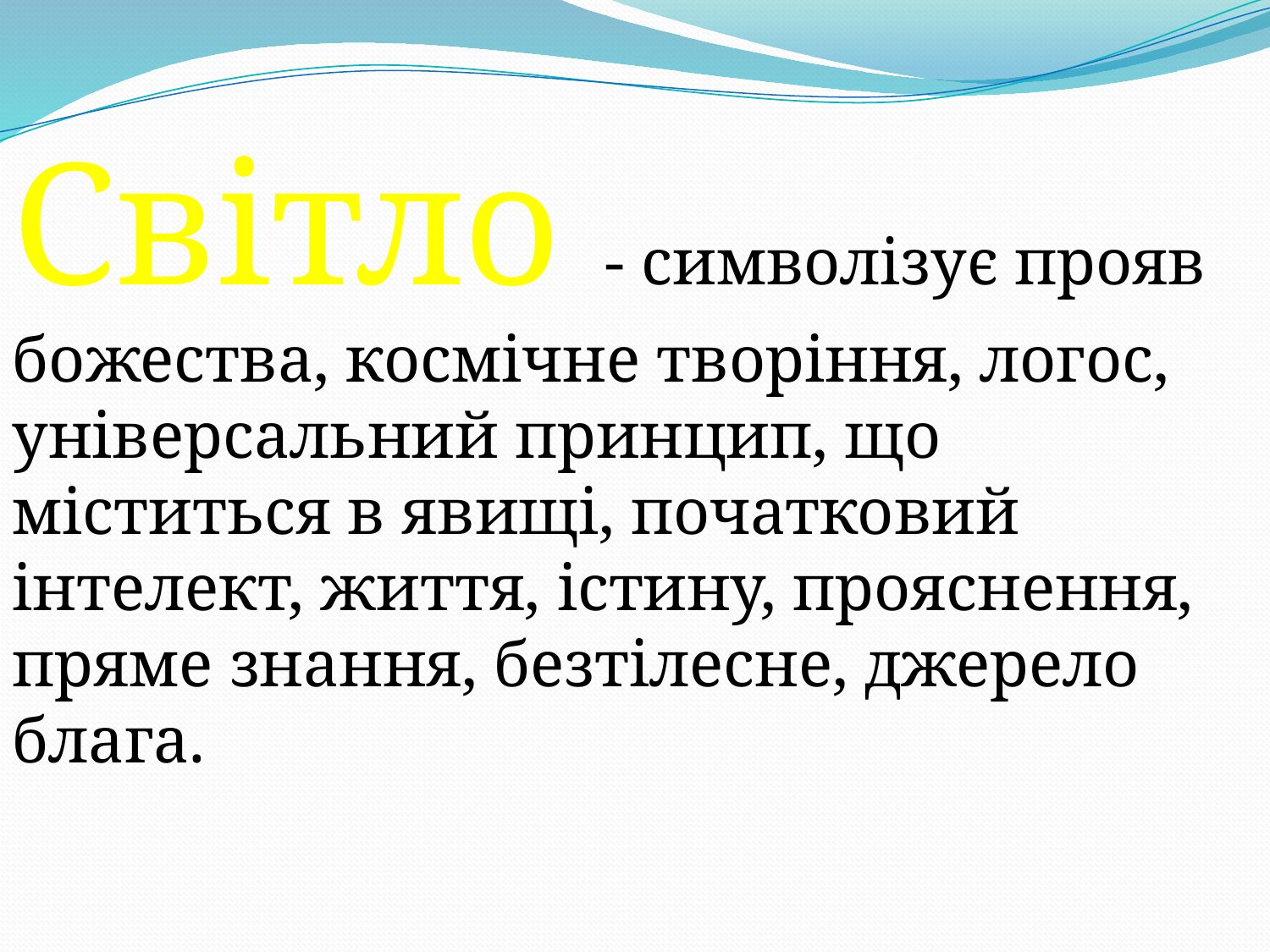

Світло - символізує прояв божества, космічне творіння, логос, універсальний принцип, що міститься в явищі, початковий інтелект, життя, істину, прояснення, пряме знання, безтілесне, джерело блага.